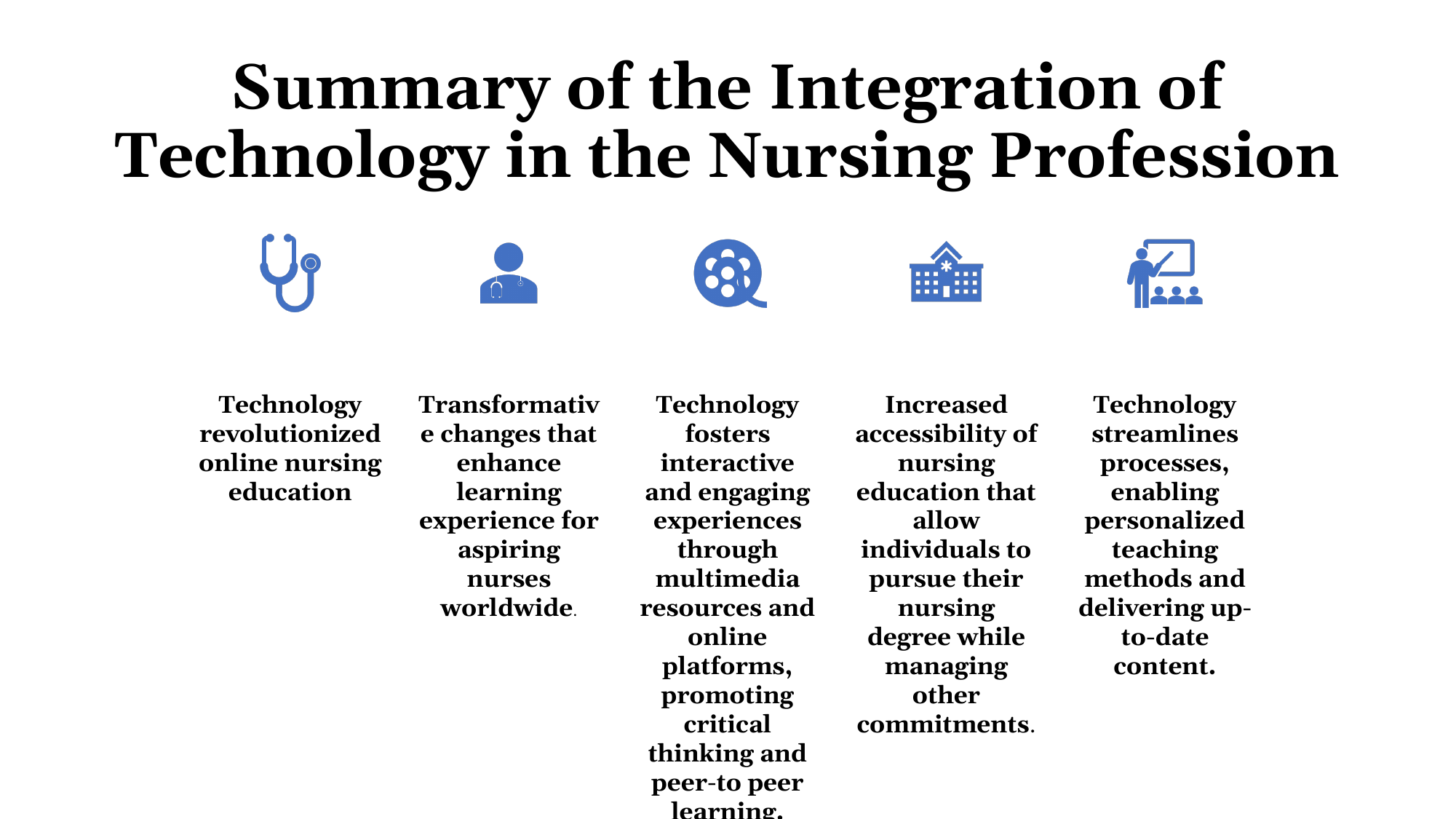

# Summary of the Integration of Technology in the Nursing Profession
Technology revolutionized online nursing education
Transformative changes that enhance learning experience for aspiring nurses worldwide.
Technology fosters interactive and engaging experiences through multimedia resources and online platforms, promoting critical thinking and peer-to peer learning.
Increased accessibility of nursing education that allow individuals to pursue their nursing degree while managing other commitments.
Technology streamlines processes, enabling personalized teaching methods and delivering up-to-date content.